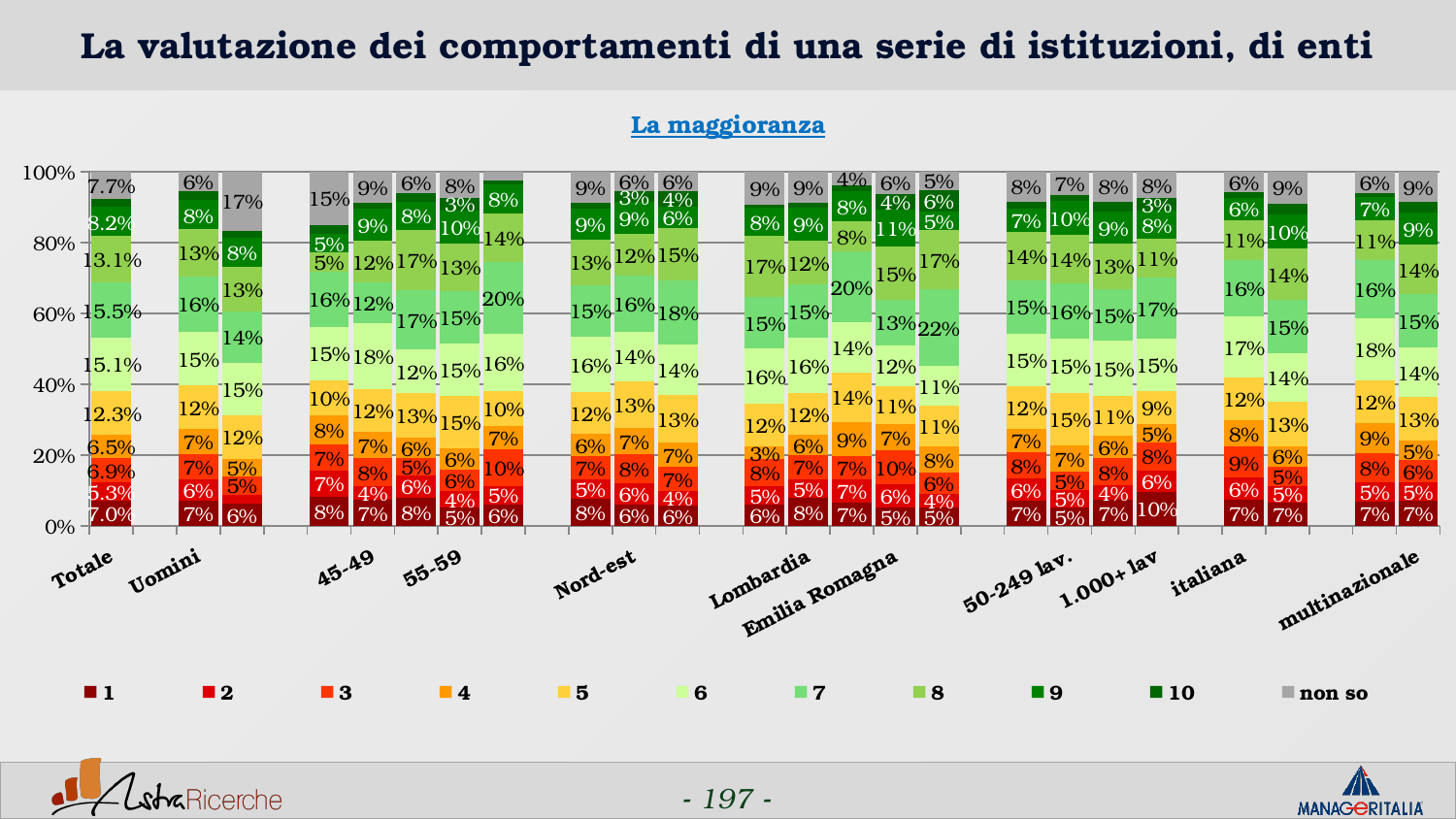

# La valutazione dei comportamenti di una serie di istituzioni, di enti

### Chart: La maggioranza

| Category | 1 | 2 | 3 | 4 | 5 | 6 | 7 | 8 | 9 | 10 | non so |
|---|---|---|---|---|---|---|---|---|---|---|---|
| Totale | 0.0702 | 0.053 | 0.0689 | 0.0654 | 0.1233 | 0.1508 | 0.155 | 0.1309 | 0.08199999999999999 | 0.023399999999999997 | 0.0771 |
|  | None | None | None | None | None | None | None | None | None | None | None |
| Uomini | 0.0719 | 0.0592 | 0.0727 | 0.0693 | 0.1234 | 0.15130000000000002 | 0.1572 | 0.1319 | 0.08199999999999999 | 0.0245 | 0.056600000000000004 |
| Donne | 0.0632 | 0.026000000000000002 | 0.052000000000000005 | 0.0483 | 0.12269999999999999 | 0.1487 | 0.145 | 0.1264 | 0.0818 | 0.018600000000000002 | 0.1673 |
|  | None | None | None | None | None | None | None | None | None | None | None |
| <44 | 0.0833 | 0.0729 | 0.0729 | 0.0833 | 0.099 | 0.151 | 0.1562 | 0.0521 | 0.0521 | 0.026000000000000002 | 0.151 |
| 45-49 | 0.0732 | 0.0383 | 0.0801 | 0.0732 | 0.122 | 0.18469999999999998 | 0.115 | 0.1185 | 0.0906 | 0.0174 | 0.08710000000000001 |
| 50-54 | 0.0808 | 0.061799999999999994 | 0.0499 | 0.057 | 0.1259 | 0.1235 | 0.1663 | 0.171 | 0.0784 | 0.023799999999999998 | 0.061799999999999994 |
| 55-59 | 0.053200000000000004 | 0.044800000000000006 | 0.0616 | 0.0588 | 0.1485 | 0.1485 | 0.1485 | 0.1317 | 0.09519999999999999 | 0.0336 | 0.0756 |
| 60+ | 0.061500000000000006 | 0.0513 | 0.1026 | 0.0667 | 0.0974 | 0.1641 | 0.2 | 0.13849999999999998 | 0.0821 | 0.0103 | 0.0256 |
|  | None | None | None | None | None | None | None | None | None | None | None |
| Nord-ovest | 0.0764 | 0.0541 | 0.0669 | 0.0616 | 0.1189 | 0.1561 | 0.1454 | 0.1295 | 0.087 | 0.0149 | 0.0892 |
| Nord-est | 0.0603 | 0.0603 | 0.0819 | 0.0733 | 0.1336 | 0.1379 | 0.1595 | 0.1164 | 0.09050000000000001 | 0.0302 | 0.055999999999999994 |
| Centro/Sud | 0.059000000000000004 | 0.0406 | 0.0664 | 0.0701 | 0.1328 | 0.1439 | 0.1808 | 0.1476 | 0.059000000000000004 | 0.0443 | 0.0554 |
|  | None | None | None | None | None | None | None | None | None | None | None |
| Piemonte | 0.0603 | 0.051699999999999996 | 0.0776 | 0.0345 | 0.1207 | 0.1552 | 0.1466 | 0.1724 | 0.0776 | 0.0086 | 0.09480000000000001 |
| Lombardia | 0.0785 | 0.0541 | 0.0669 | 0.0592 | 0.1158 | 0.157 | 0.1493 | 0.12359999999999999 | 0.09269999999999999 | 0.0154 | 0.0875 |
| Veneto | 0.066 | 0.066 | 0.066 | 0.0943 | 0.14150000000000001 | 0.14150000000000001 | 0.1981 | 0.0849 | 0.0849 | 0.0189 | 0.0377 |
| Emilia Romagna | 0.053200000000000004 | 0.0638 | 0.09570000000000001 | 0.0745 | 0.10640000000000001 | 0.11699999999999999 | 0.1277 | 0.1489 | 0.10640000000000001 | 0.0426 | 0.0638 |
| Lazio | 0.0526 | 0.037599999999999995 | 0.0602 | 0.07519999999999999 | 0.1128 | 0.1128 | 0.218 | 0.1654 | 0.0526 | 0.0602 | 0.0526 |
|  | None | None | None | None | None | None | None | None | None | None | None |
| 1-50 lav. | 0.0719 | 0.0613 | 0.0761 | 0.0655 | 0.12050000000000001 | 0.14800000000000002 | 0.14800000000000002 | 0.1374 | 0.0655 | 0.021099999999999997 | 0.08460000000000001 |
| 50-249 lav. | 0.053200000000000004 | 0.0489 | 0.051100000000000007 | 0.0745 | 0.14679999999999999 | 0.1532 | 0.1574 | 0.1362 | 0.09570000000000001 | 0.017 | 0.066 |
| 250-999 lav. | 0.0735 | 0.0404 | 0.07719999999999999 | 0.0625 | 0.114 | 0.15439999999999998 | 0.1471 | 0.12869999999999998 | 0.0882 | 0.0294 | 0.08460000000000001 |
| 1.000+ lav | 0.09699999999999999 | 0.0591 | 0.0802 | 0.0506 | 0.0928 | 0.1477 | 0.17300000000000001 | 0.1097 | 0.0802 | 0.0338 | 0.0759 |
|  | None | None | None | None | None | None | None | None | None | None | None |
| italiana | 0.0746 | 0.061900000000000004 | 0.0873 | 0.0762 | 0.11900000000000001 | 0.1714 | 0.1603 | 0.1127 | 0.061900000000000004 | 0.0159 | 0.0587 |
| estera | 0.0669 | 0.0462 | 0.0547 | 0.0572 | 0.1265 | 0.135 | 0.1509 | 0.1448 | 0.0973 | 0.0292 | 0.09119999999999999 |
|  | None | None | None | None | None | None | None | None | None | None | None |
| nazionale | 0.0699 | 0.053899999999999997 | 0.0818 | 0.0858 | 0.1198 | 0.17559999999999998 | 0.1637 | 0.1118 | 0.0659 | 0.012 | 0.0599 |
| multinazionale | 0.0705 | 0.0526 | 0.062 | 0.0547 | 0.1251 | 0.1377 | 0.15039999999999998 | 0.1409 | 0.0904 | 0.0294 | 0.0862 |